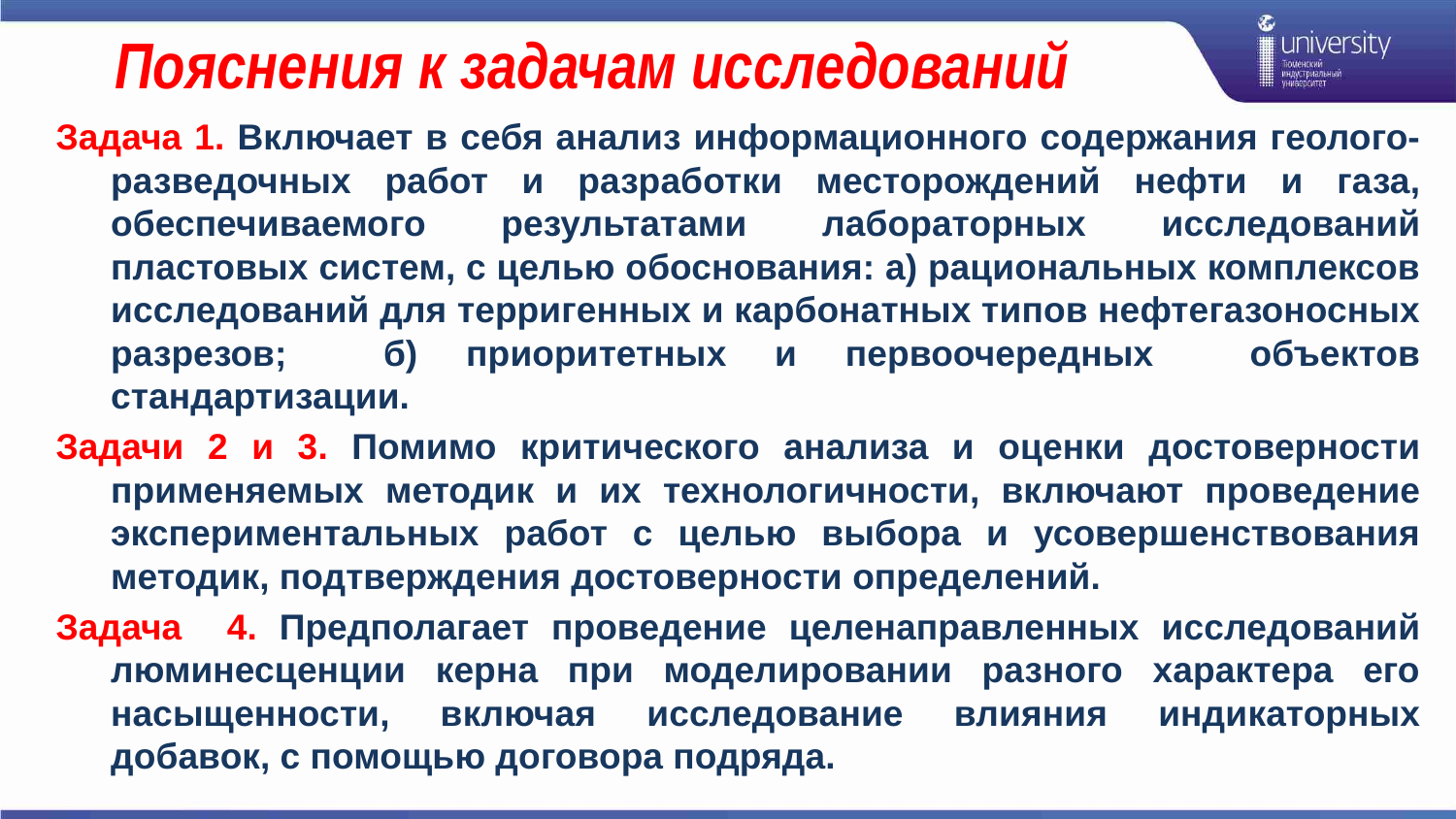

# Пояснения к задачам исследований
Задача 1. Включает в себя анализ информационного содержания геолого-разведочных работ и разработки месторождений нефти и газа, обеспечиваемого результатами лабораторных исследований пластовых систем, с целью обоснования: а) рациональных комплексов исследований для терригенных и карбонатных типов нефтегазоносных разрезов;  б) приоритетных и первоочередных  объектов стандартизации.
Задачи 2 и 3. Помимо критического анализа и оценки достоверности применяемых методик и их технологичности, включают проведение экспериментальных работ с целью выбора и усовершенствования методик, подтверждения достоверности определений.
Задача  4. Предполагает проведение целенаправленных исследований люминесценции керна при моделировании разного характера его насыщенности, включая исследование влияния индикаторных добавок, с помощью договора подряда.